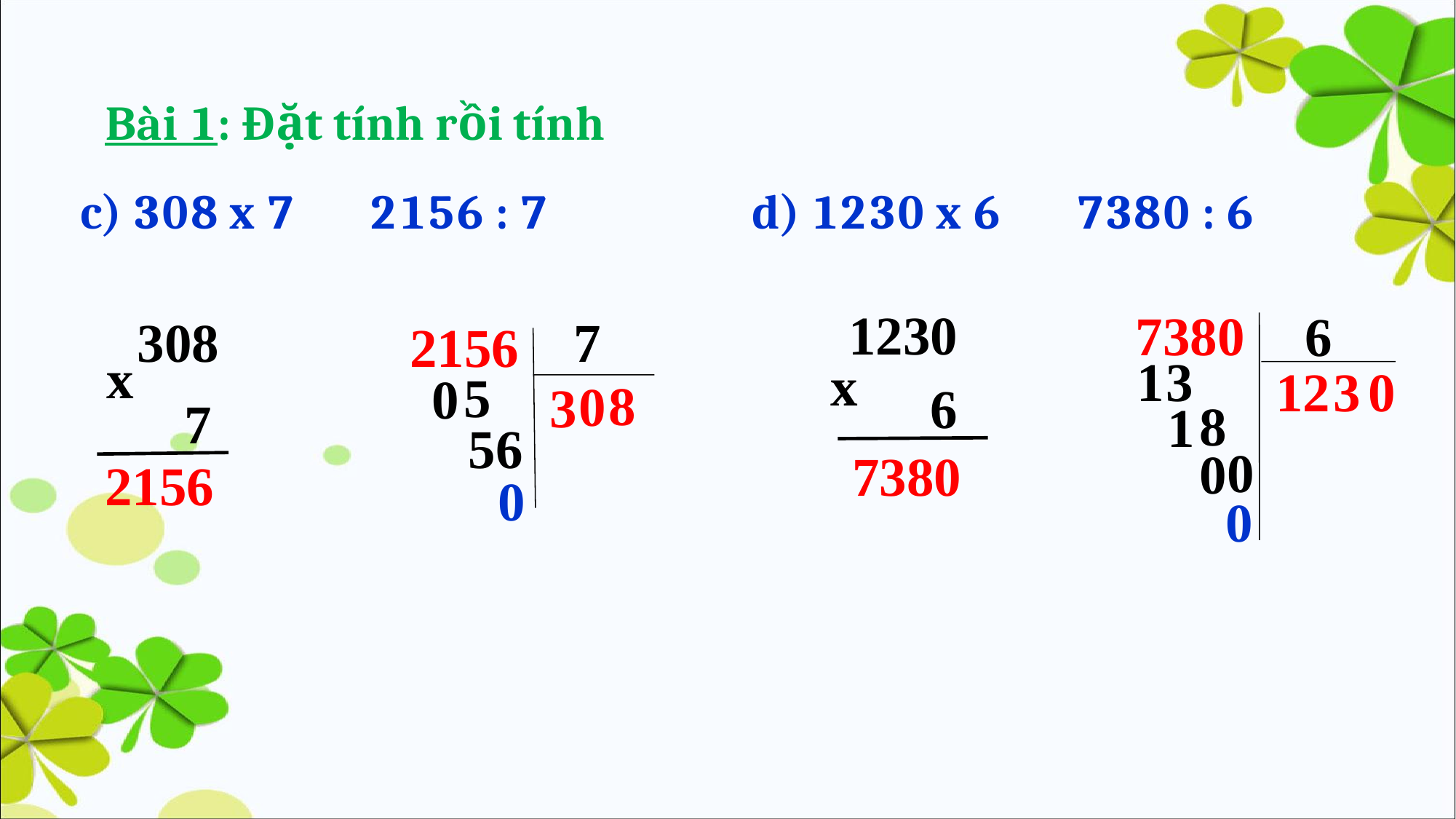

Bài 1: Đặt tính rồi tính
c) 308 x 7       2156 : 7                   d) 1230 x 6       7380 : 6
1230
7380
6
7
308
2156

x
1
3
x
1
2
3
0
5
0

8
0
3
6

7
8
1
5
6
0
0
7380

2156

0
0